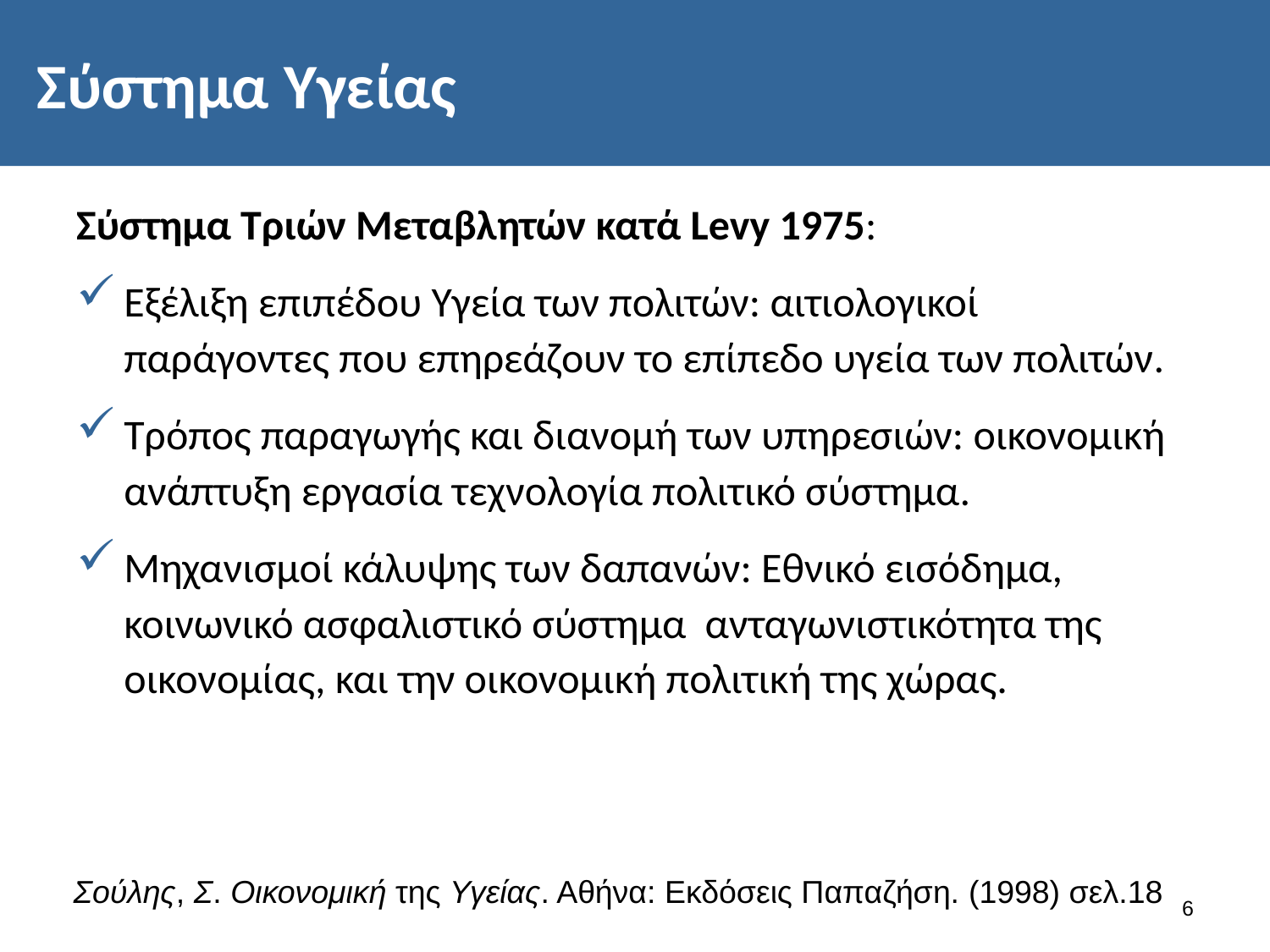

# Σύστημα Υγείας
Σύστημα Τριών Μεταβλητών κατά Levy 1975:
Εξέλιξη επιπέδου Υγεία των πολιτών: αιτιολογικοί παράγοντες που επηρεάζουν το επίπεδο υγεία των πολιτών.
Τρόπος παραγωγής και διανομή των υπηρεσιών: οικονομική ανάπτυξη εργασία τεχνολογία πολιτικό σύστημα.
Μηχανισμοί κάλυψης των δαπανών: Εθνικό εισόδημα, κοινωνικό ασφαλιστικό σύστημα  ανταγωνιστικότητα της οικονομίας, και την οικονομική πολιτική της χώρας.
Σούλης, Σ. Οικονομική της Υγείας. Αθήνα: Εκδόσεις Παπαζήση. (1998) σελ.18
6